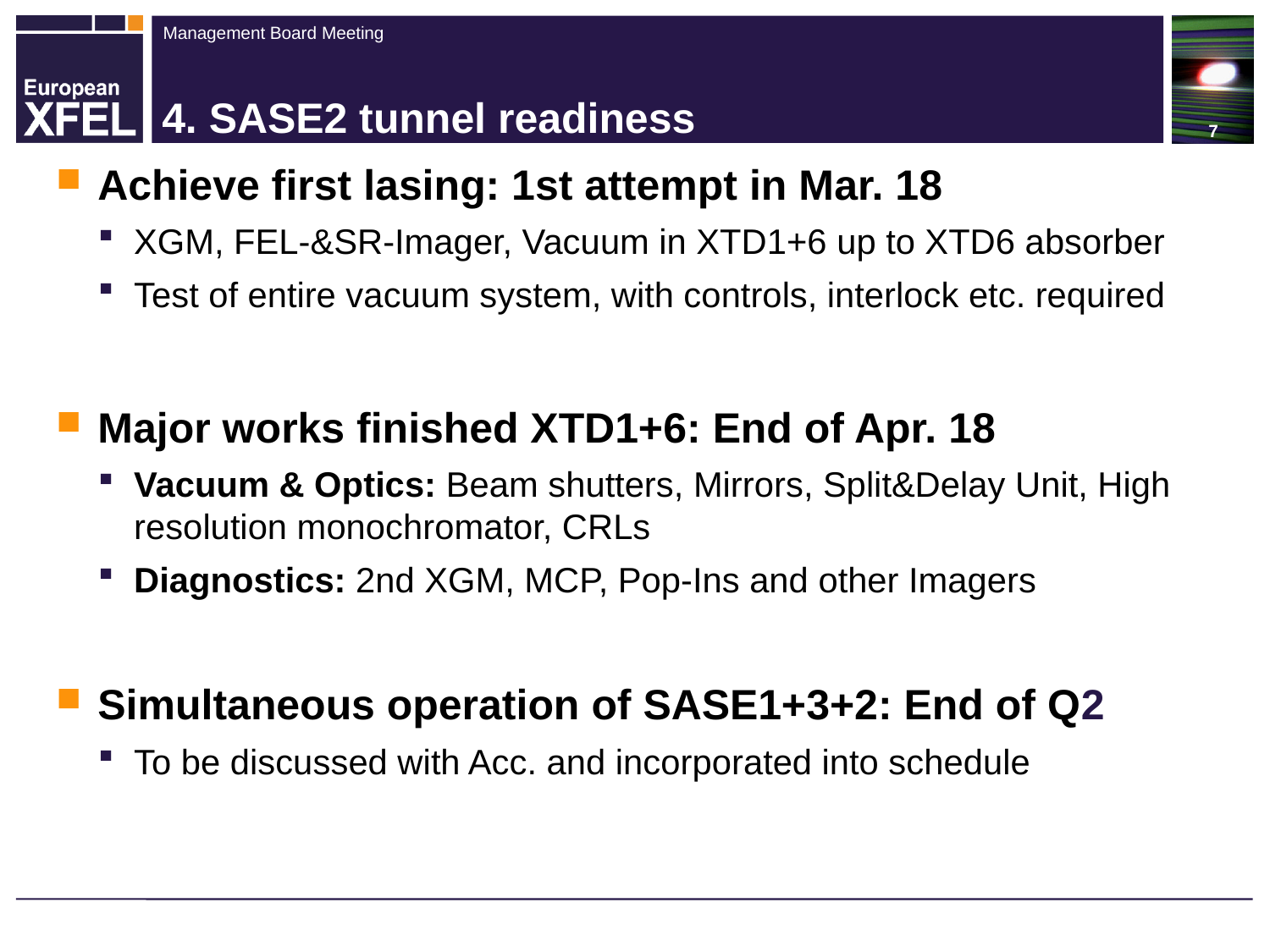

# 4. SASE2 tunnel readiness
Achieve first lasing: 1st attempt in Mar. 18
XGM, FEL-&SR-Imager, Vacuum in XTD1+6 up to XTD6 absorber
Test of entire vacuum system, with controls, interlock etc. required

Major works finished XTD1+6: End of Apr. 18
Vacuum & Optics: Beam shutters, Mirrors, Split&Delay Unit, High resolution monochromator, CRLs
Diagnostics: 2nd XGM, MCP, Pop-Ins and other Imagers

Simultaneous operation of SASE1+3+2: End of Q2
To be discussed with Acc. and incorporated into schedule